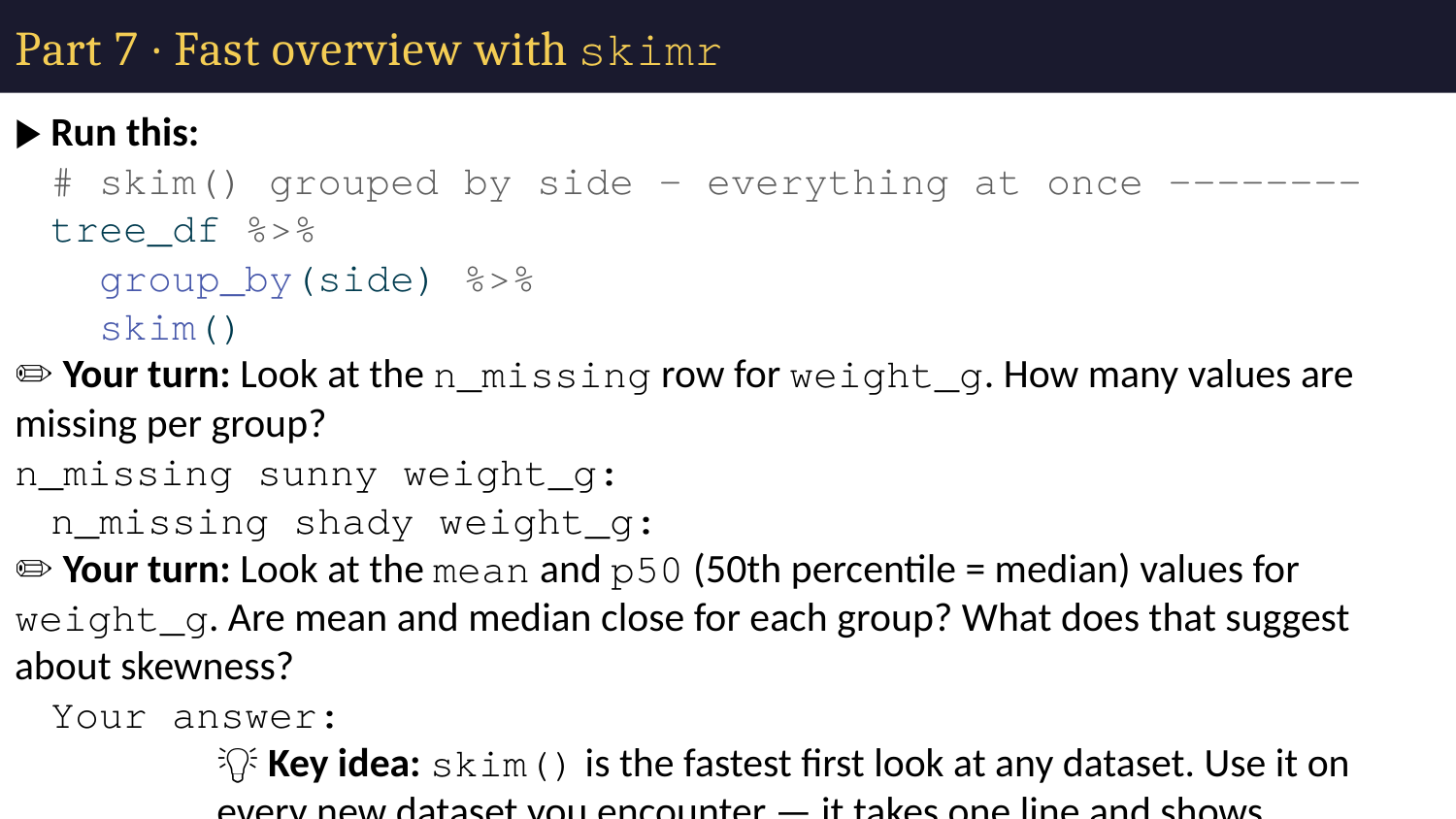

# Part 7 · Fast overview with skimr
▶ Run this:
# skim() grouped by side — everything at once -------- tree_df %>% group_by(side) %>% skim()
✏️ Your turn: Look at the n_missing row for weight_g. How many values are missing per group?
n_missing sunny weight_g:
n_missing shady weight_g:
✏️ Your turn: Look at the mean and p50 (50th percentile = median) values for weight_g. Are mean and median close for each group? What does that suggest about skewness?
Your answer:
💡 Key idea: skim() is the fastest first look at any dataset. Use it on every new dataset you encounter — it takes one line and shows everything.